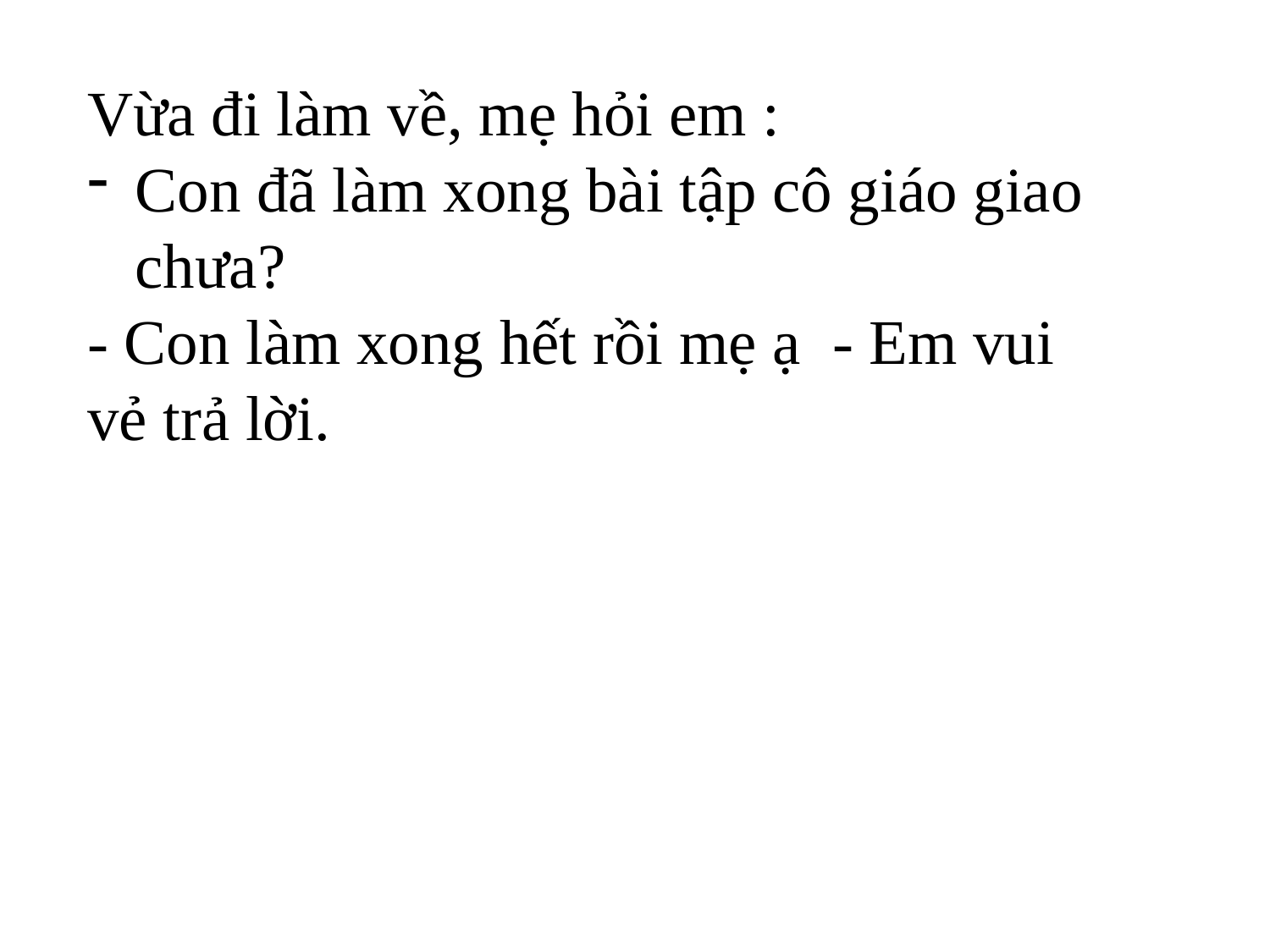

Vừa đi làm về, mẹ hỏi em :
Con đã làm xong bài tập cô giáo giao chưa?
- Con làm xong hết rồi mẹ ạ  - Em vui vẻ trả lời.